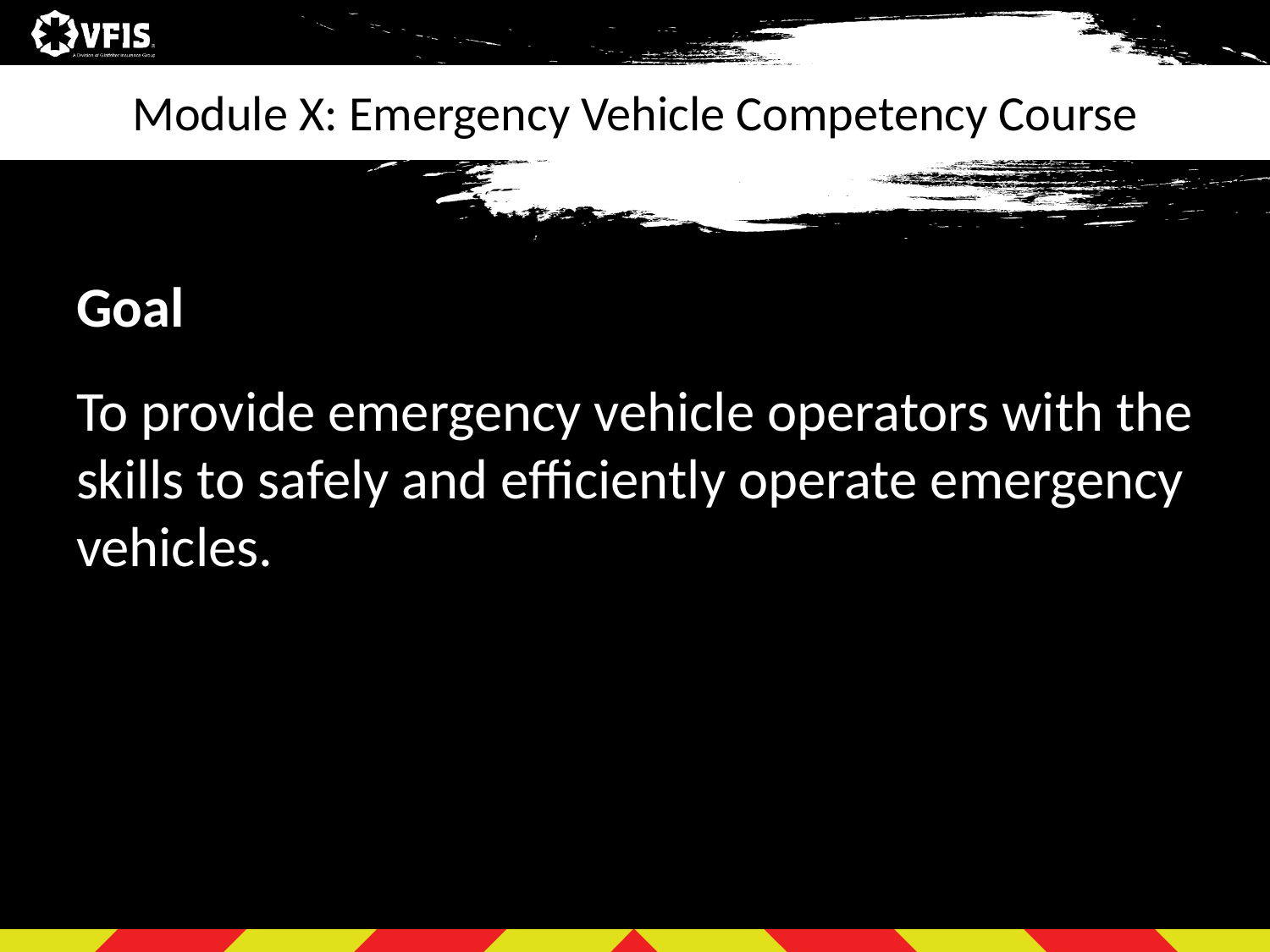

# Module X: Emergency Vehicle Competency Course
Goal

To provide emergency vehicle operators with the skills to safely and efficiently operate emergency vehicles.